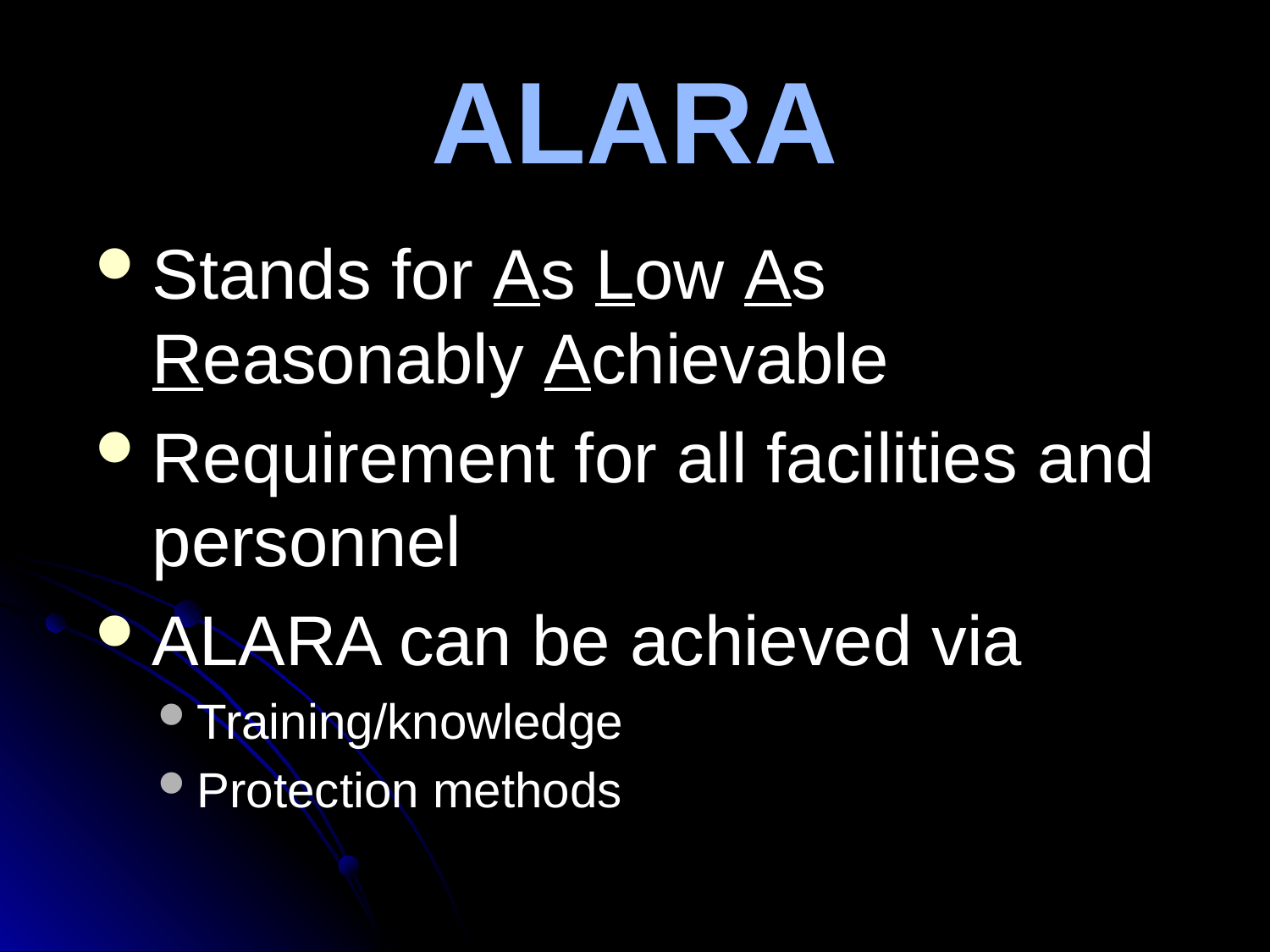

Stands for As Low As Reasonably Achievable
Requirement for all facilities and personnel
ALARA can be achieved via
Training/knowledge
Protection methods

ALARA